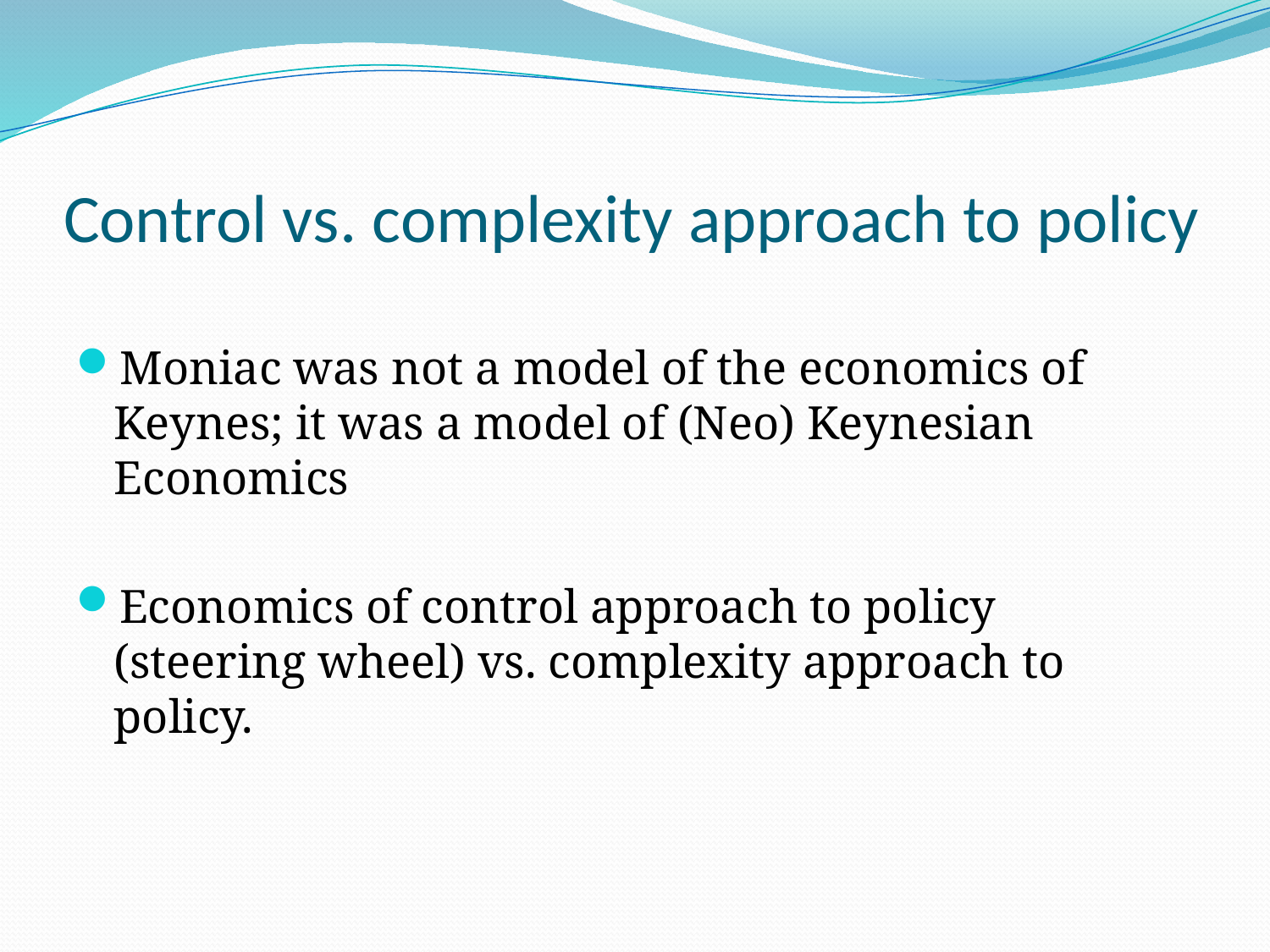

# Control vs. complexity approach to policy

Moniac was not a model of the economics of Keynes; it was a model of (Neo) Keynesian Economics

Economics of control approach to policy (steering wheel) vs. complexity approach to policy.